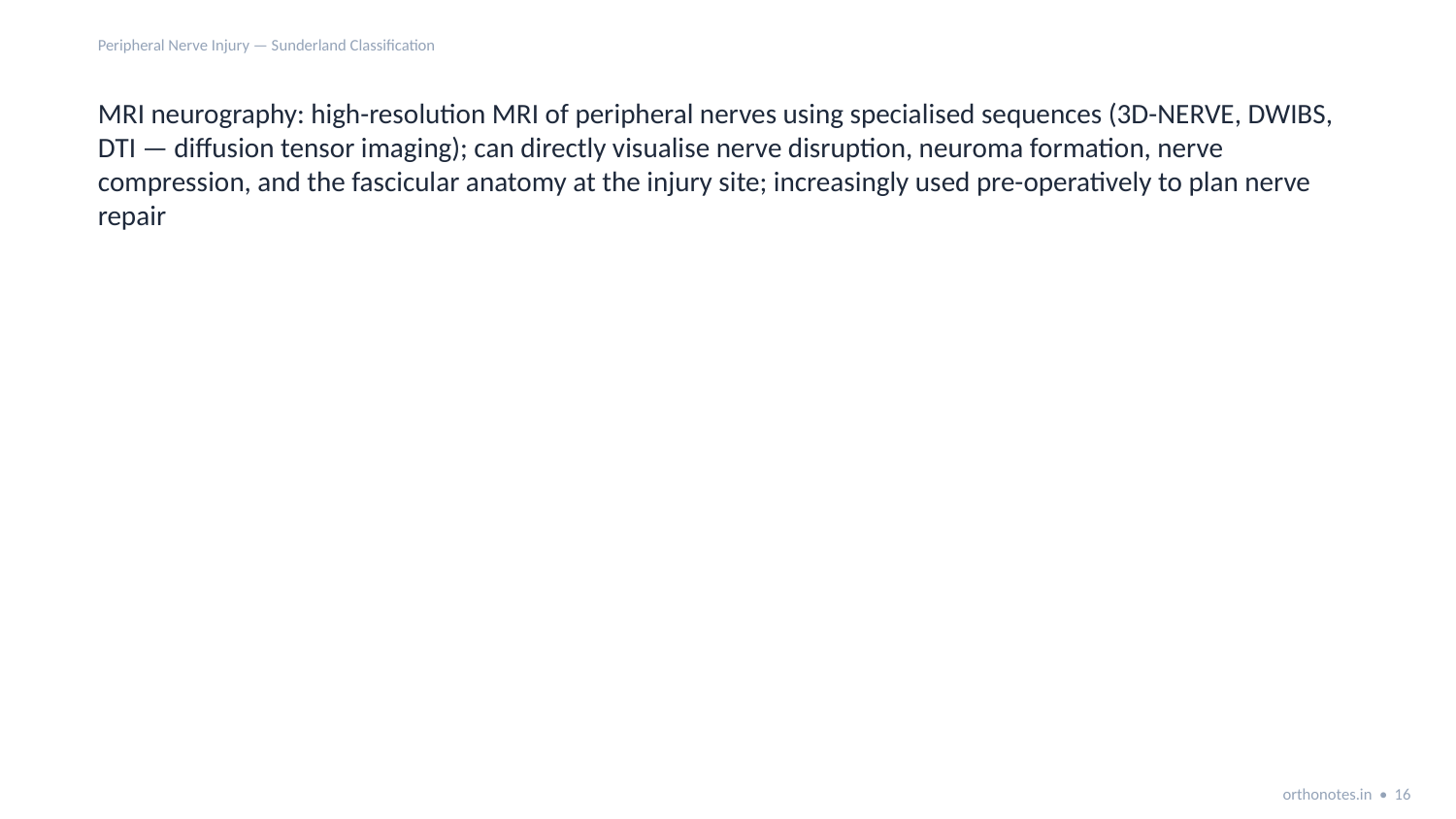

Peripheral Nerve Injury — Sunderland Classification
MRI neurography: high-resolution MRI of peripheral nerves using specialised sequences (3D-NERVE, DWIBS, DTI — diffusion tensor imaging); can directly visualise nerve disruption, neuroma formation, nerve compression, and the fascicular anatomy at the injury site; increasingly used pre-operatively to plan nerve repair
orthonotes.in  •  16